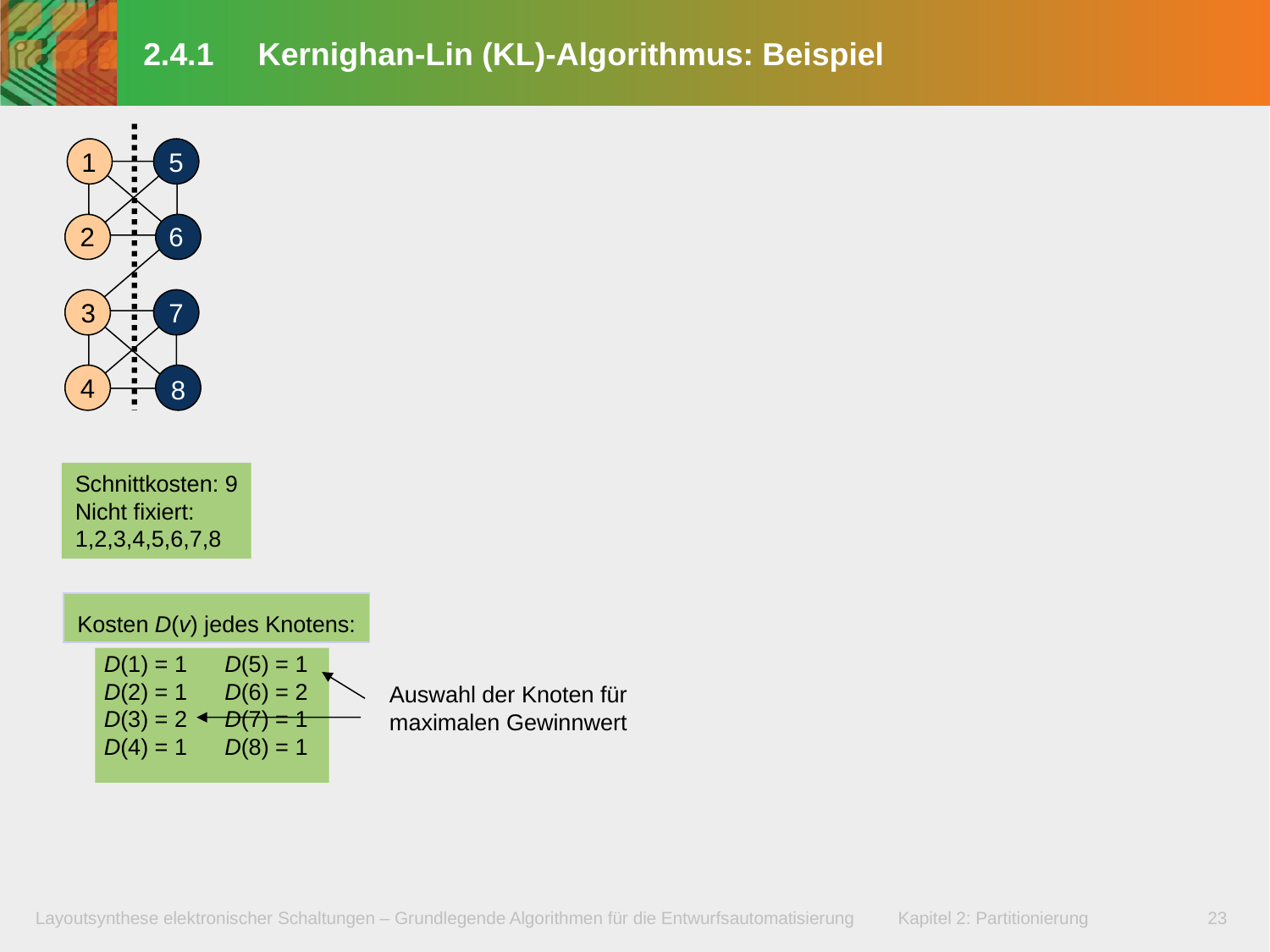

# 2.4.1     Kernighan-Lin (KL)-Algorithmus: Beispiel

5
1

6
2

3
7

4
8

Schnittkosten: 9
Nicht fixiert:
1,2,3,4,5,6,7,8
Kosten D(v) jedes Knotens:
 D(1) = 1	D(5) = 1
 D(2) = 1	D(6) = 2
 D(3) = 2	D(7) = 1
 D(4) = 1	D(8) = 1

Auswahl der Knoten für maximalen Gewinnwert